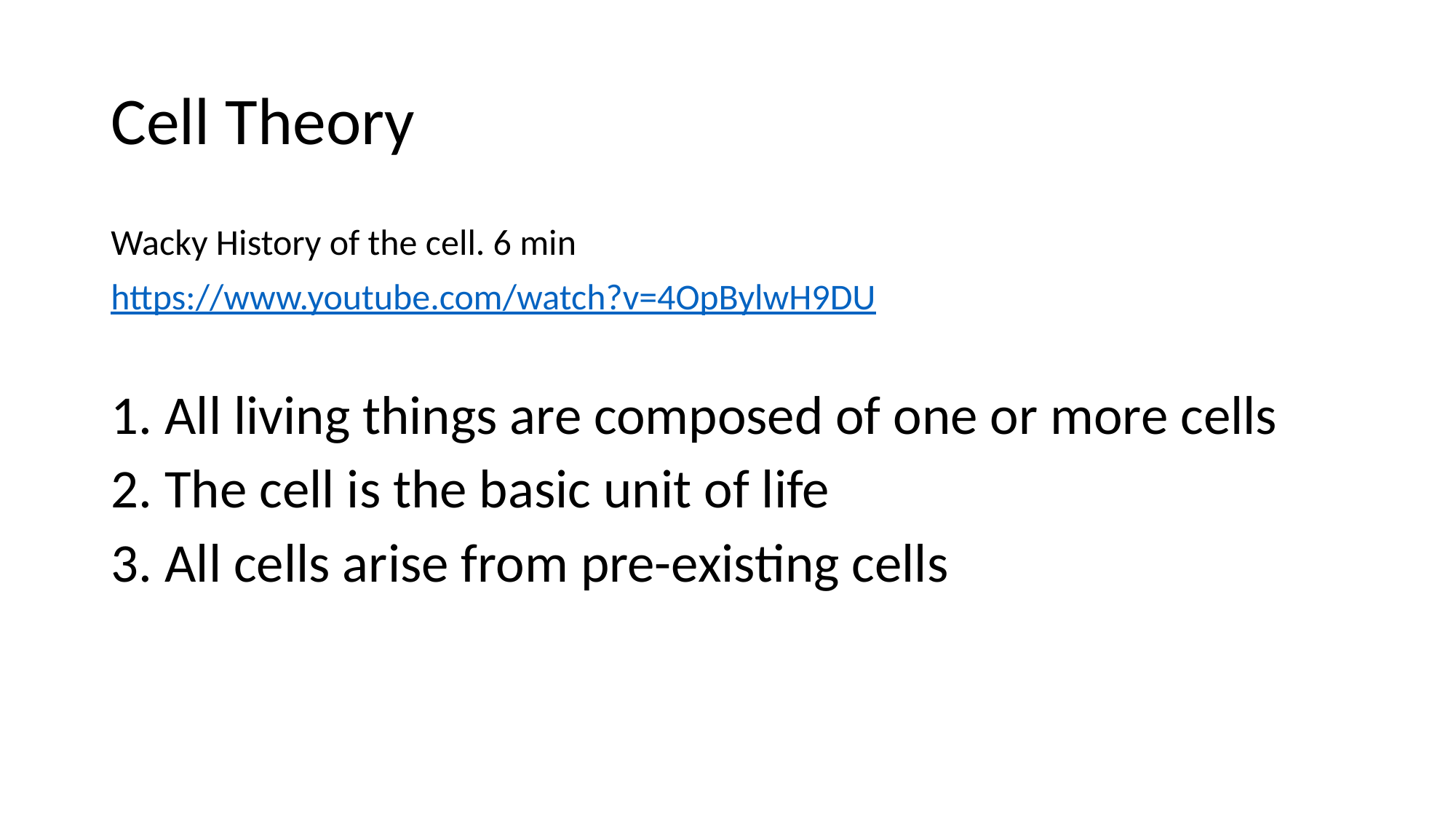

# Cell Theory
Wacky History of the cell. 6 min
https://www.youtube.com/watch?v=4OpBylwH9DU

1. All living things are composed of one or more cells
2. The cell is the basic unit of life
3. All cells arise from pre-existing cells